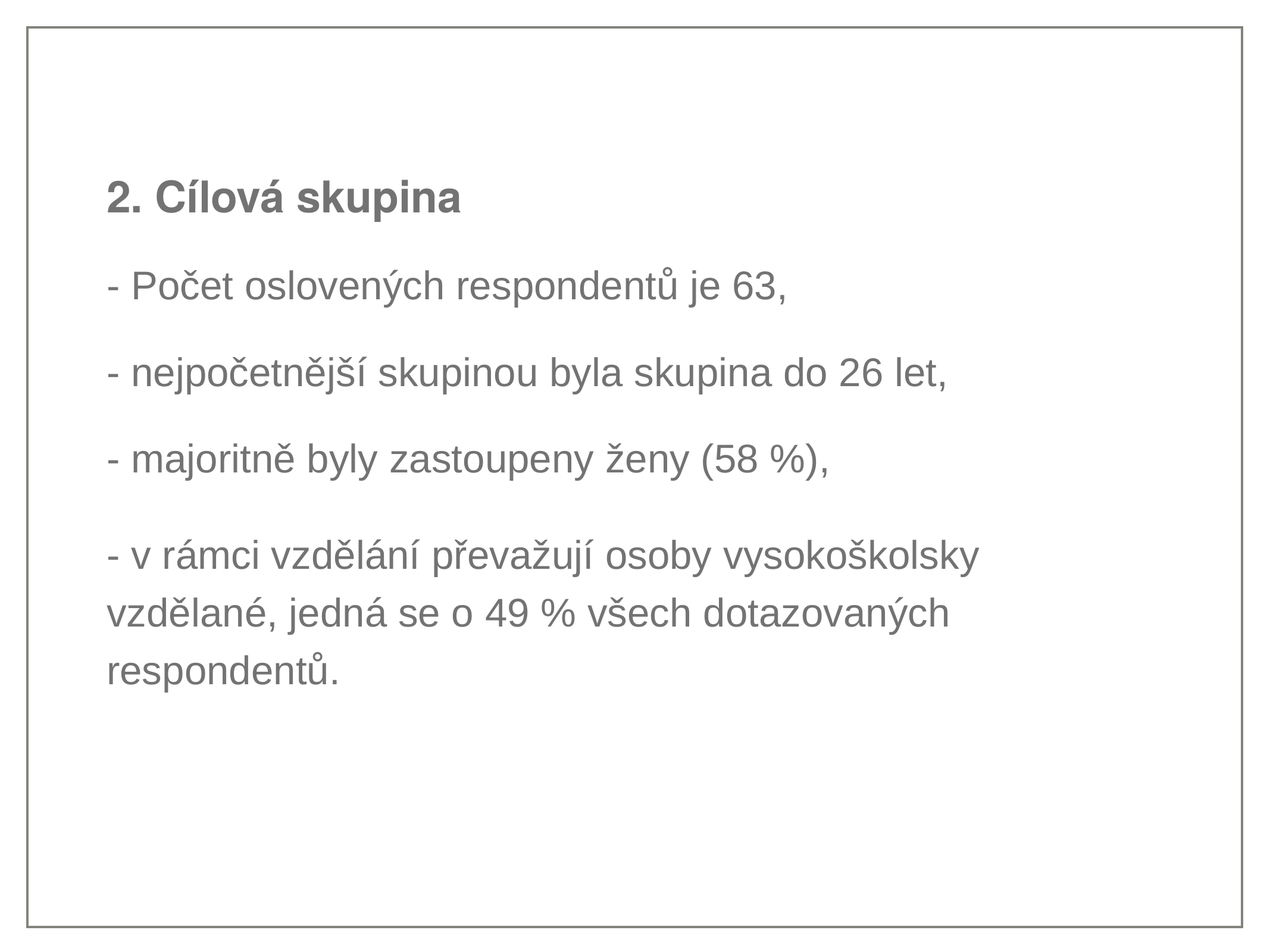

2. Cílová skupina
- Počet oslovených respondentů je 63,
- nejpočetnější skupinou byla skupina do 26 let,
- majoritně byly zastoupeny ženy (58 %),
- v rámci vzdělání převažují osoby vysokoškolsky vzdělané, jedná se o 49 % všech dotazovaných respondentů.